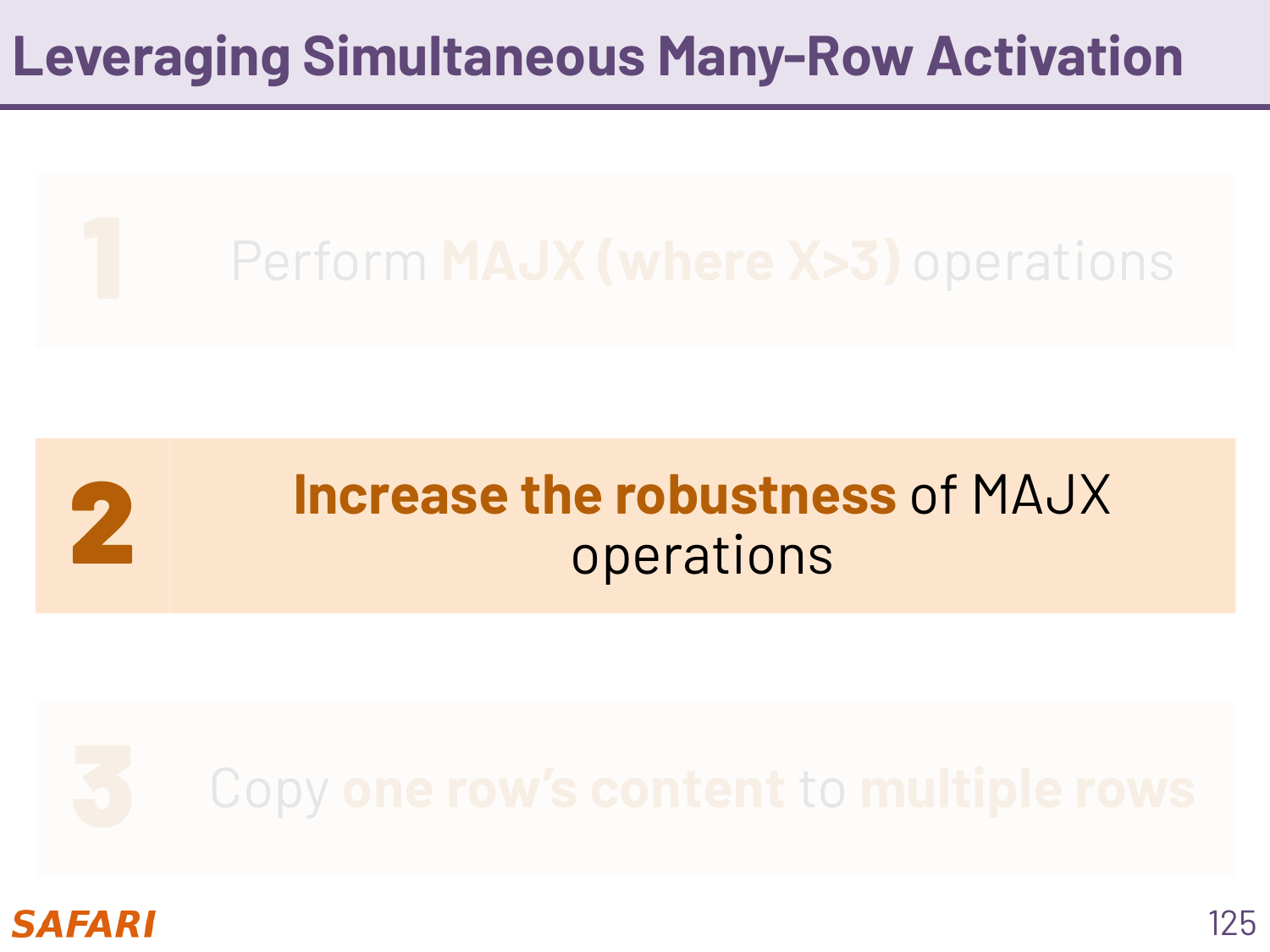

# Leveraging Simultaneous Many-Row Activation

1
Perform MAJX (where X>3) operations
2
Increase the robustness of MAJX operations

3
Copy one row’s content to multiple rows